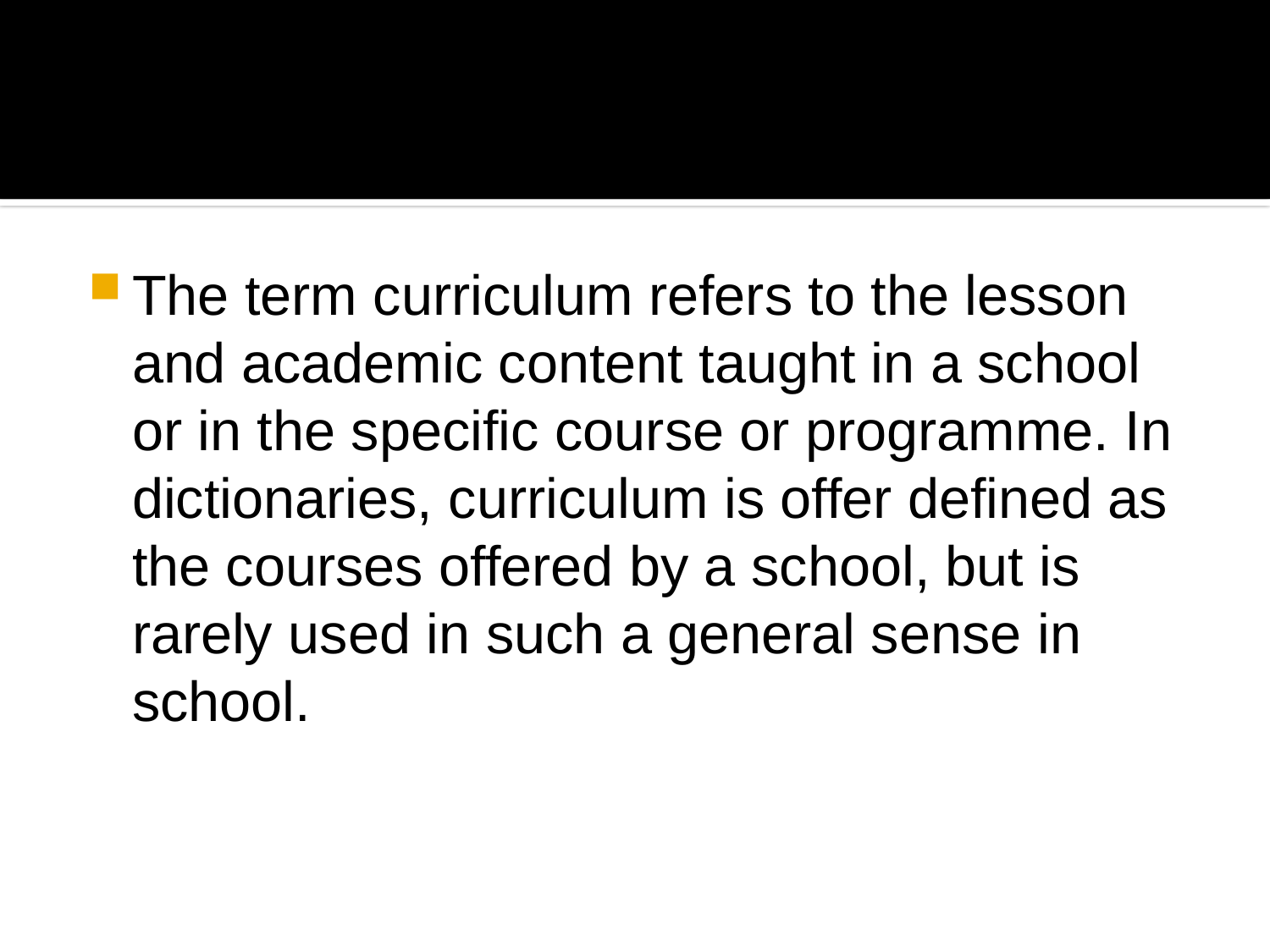

#
The term curriculum refers to the lesson and academic content taught in a school or in the specific course or programme. In dictionaries, curriculum is offer defined as the courses offered by a school, but is rarely used in such a general sense in school.